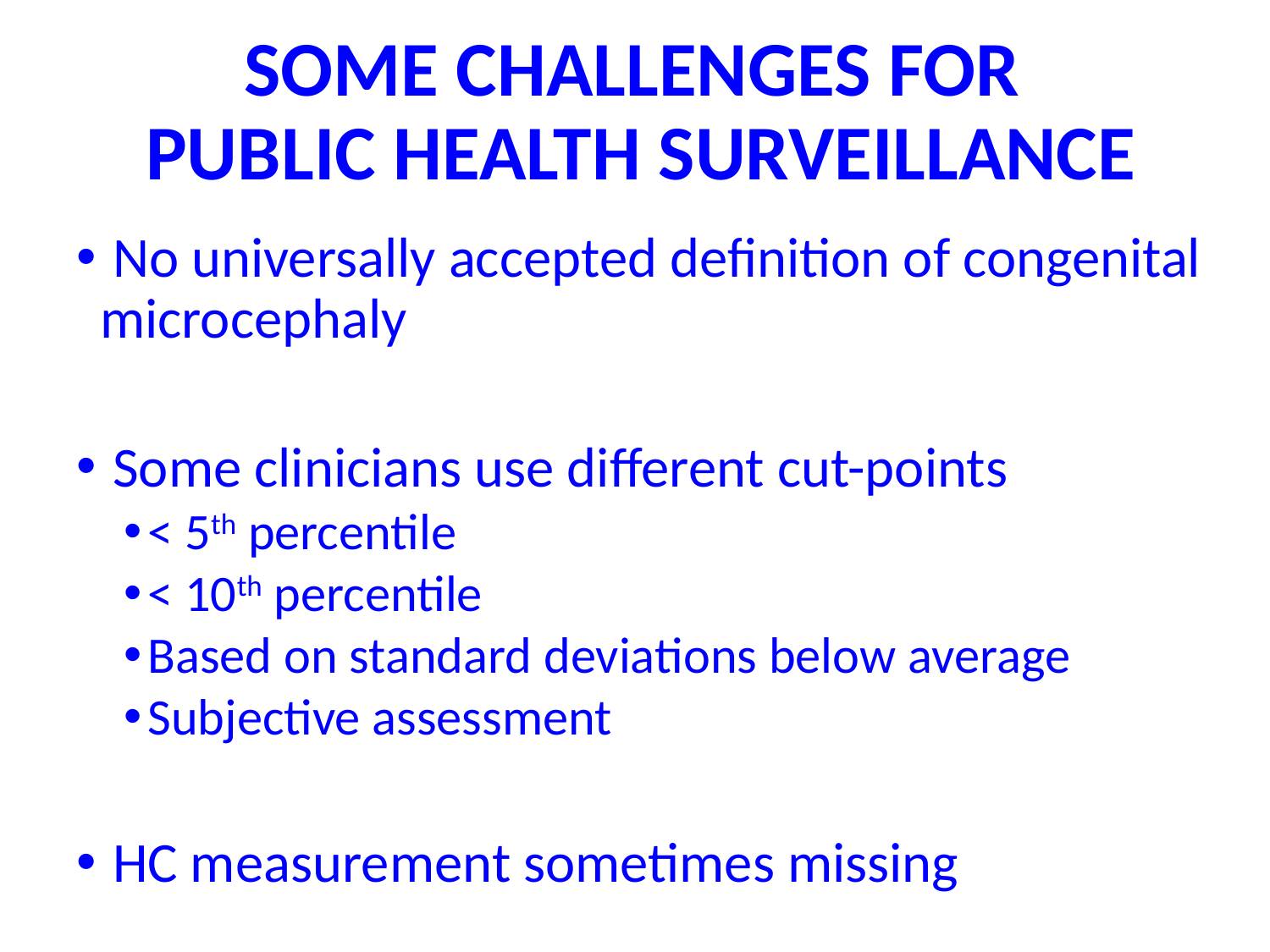

# SOME CHALLENGES FOR PUBLIC HEALTH SURVEILLANCE
 No universally accepted definition of congenital microcephaly

 Some clinicians use different cut-points
< 5th percentile
< 10th percentile
Based on standard deviations below average
Subjective assessment

 HC measurement sometimes missing